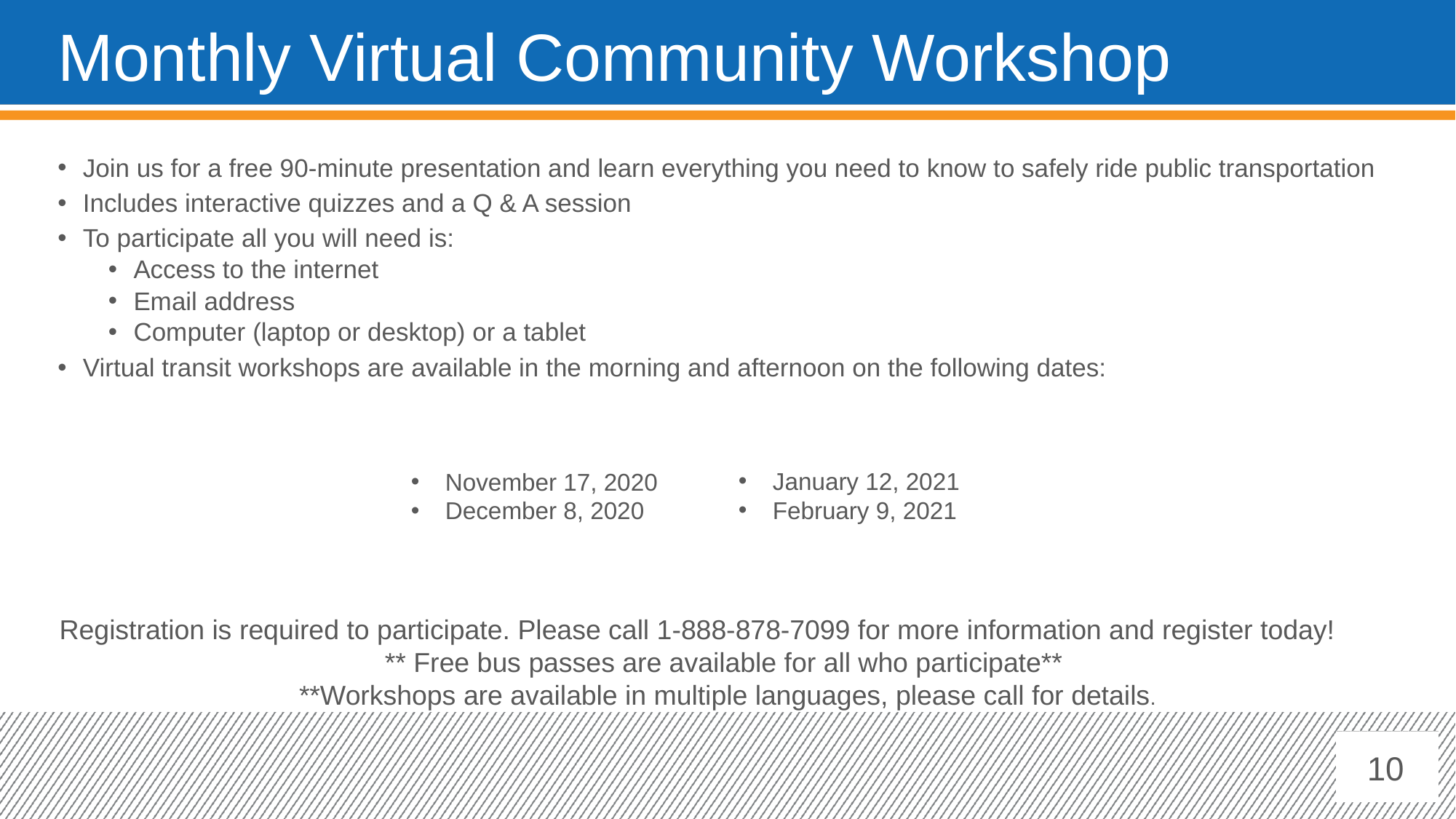

# Monthly Virtual Community Workshop
Join us for a free 90-minute presentation and learn everything you need to know to safely ride public transportation
Includes interactive quizzes and a Q & A session
To participate all you will need is:
Access to the internet
Email address
Computer (laptop or desktop) or a tablet
Virtual transit workshops are available in the morning and afternoon on the following dates:

January 12, 2021
February 9, 2021

November 17, 2020
December 8, 2020
Registration is required to participate. Please call 1-888-878-7099 for more information and register today!
** Free bus passes are available for all who participate**
**Workshops are available in multiple languages, please call for details.
10